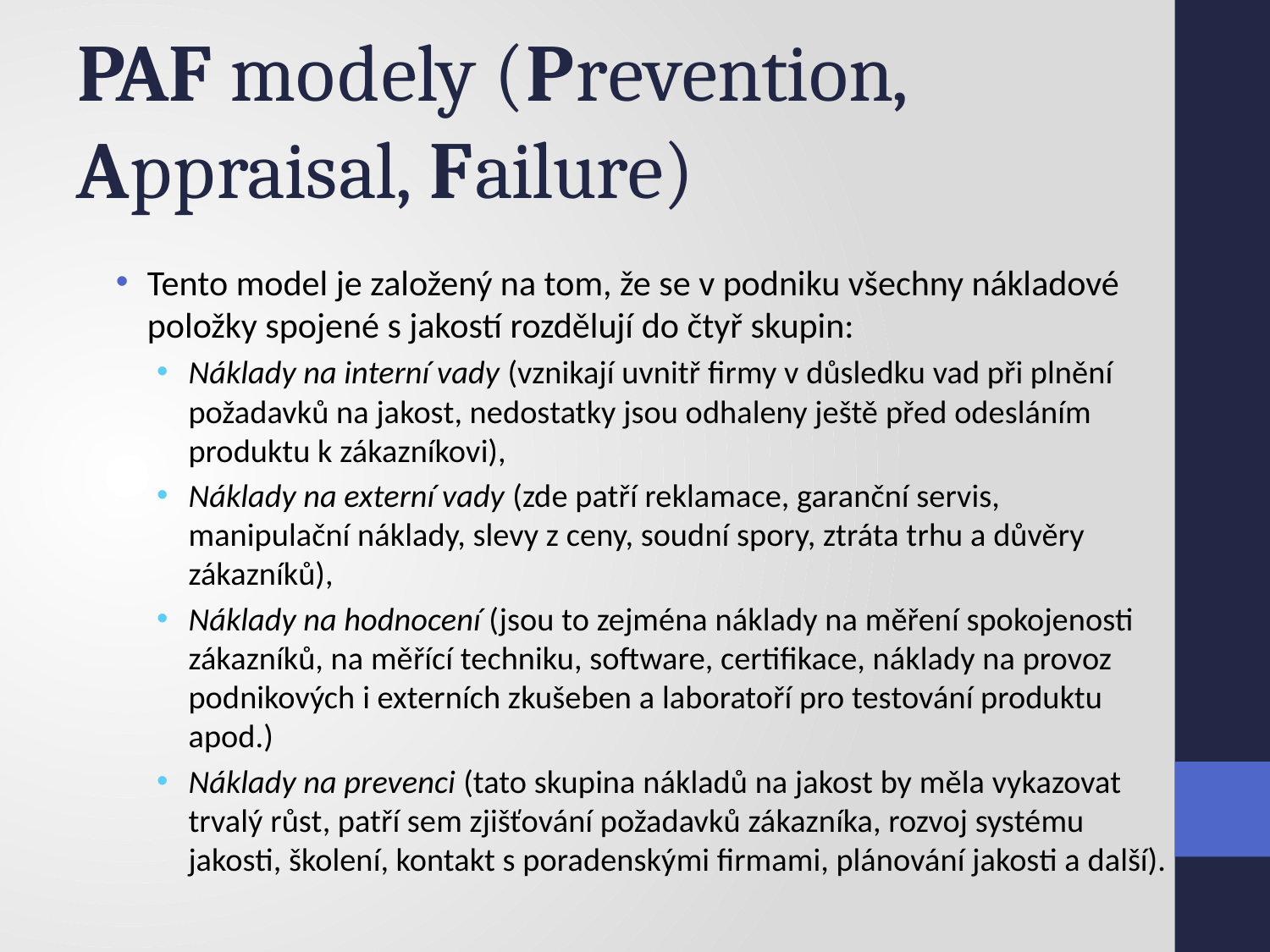

# PAF modely (Prevention, Appraisal, Failure)
Tento model je založený na tom, že se v podniku všechny nákladové položky spojené s jakostí rozdělují do čtyř skupin:
Náklady na interní vady (vznikají uvnitř firmy v důsledku vad při plnění požadavků na jakost, nedostatky jsou odhaleny ještě před odesláním produktu k zákazníkovi),
Náklady na externí vady (zde patří reklamace, garanční servis, manipulační náklady, slevy z ceny, soudní spory, ztráta trhu a důvěry zákazníků),
Náklady na hodnocení (jsou to zejména náklady na měření spokojenosti zákazníků, na měřící techniku, software, certifikace, náklady na provoz podnikových i externích zkušeben a laboratoří pro testování produktu apod.)
Náklady na prevenci (tato skupina nákladů na jakost by měla vykazovat trvalý růst, patří sem zjišťování požadavků zákazníka, rozvoj systému jakosti, školení, kontakt s poradenskými firmami, plánování jakosti a další).